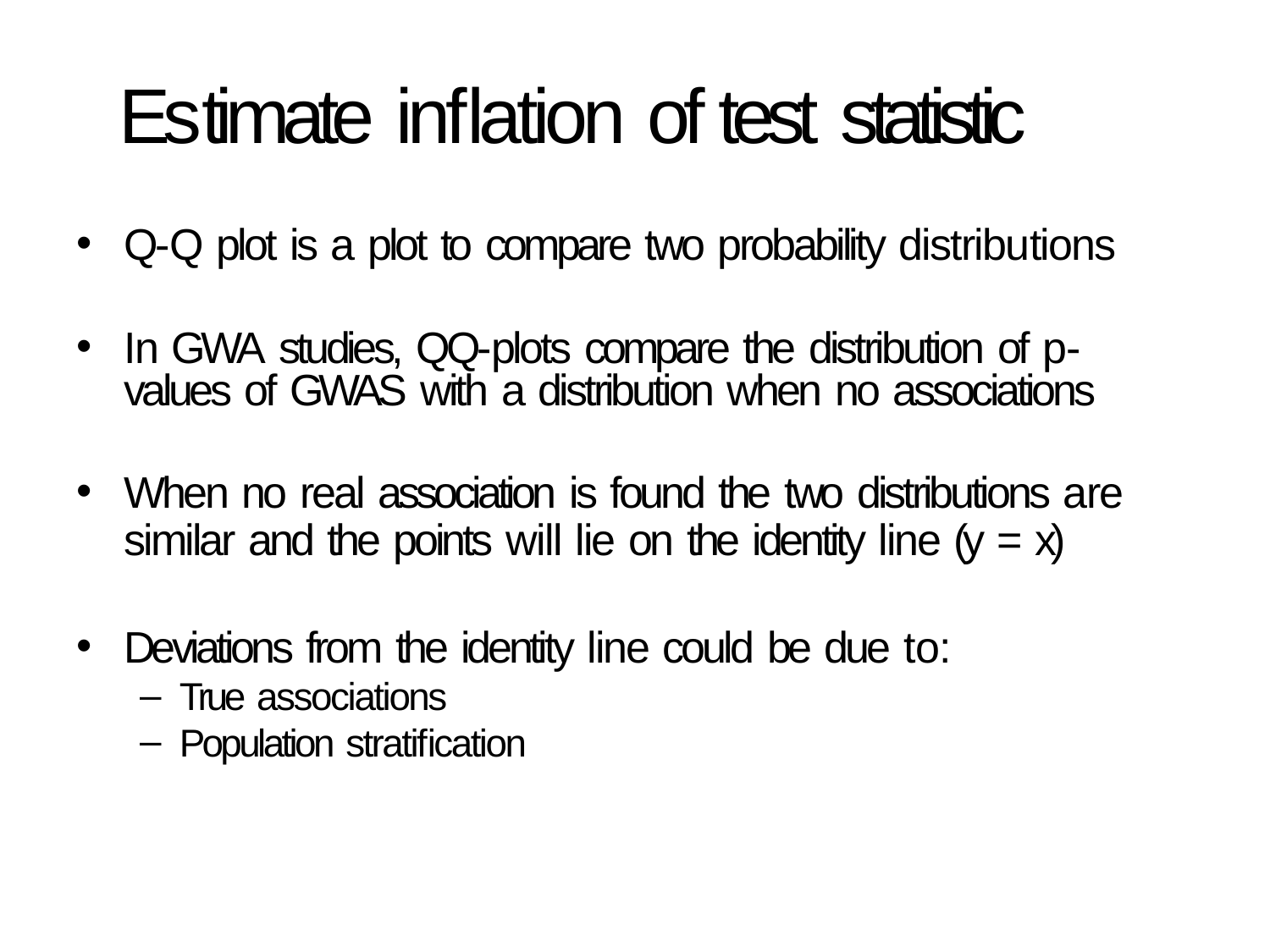

# Estimate inﬂation of test statistic
Q-Q plot is a plot to compare two probability distributions

In GWA studies, QQ-plots compare the distribution of p- values of GWAS with a distribution when no associations
When no real association is found the two distributions are similar and the points will lie on the identity line (y = x)
Deviations from the identity line could be due to:
True associations
Population stratiﬁcation